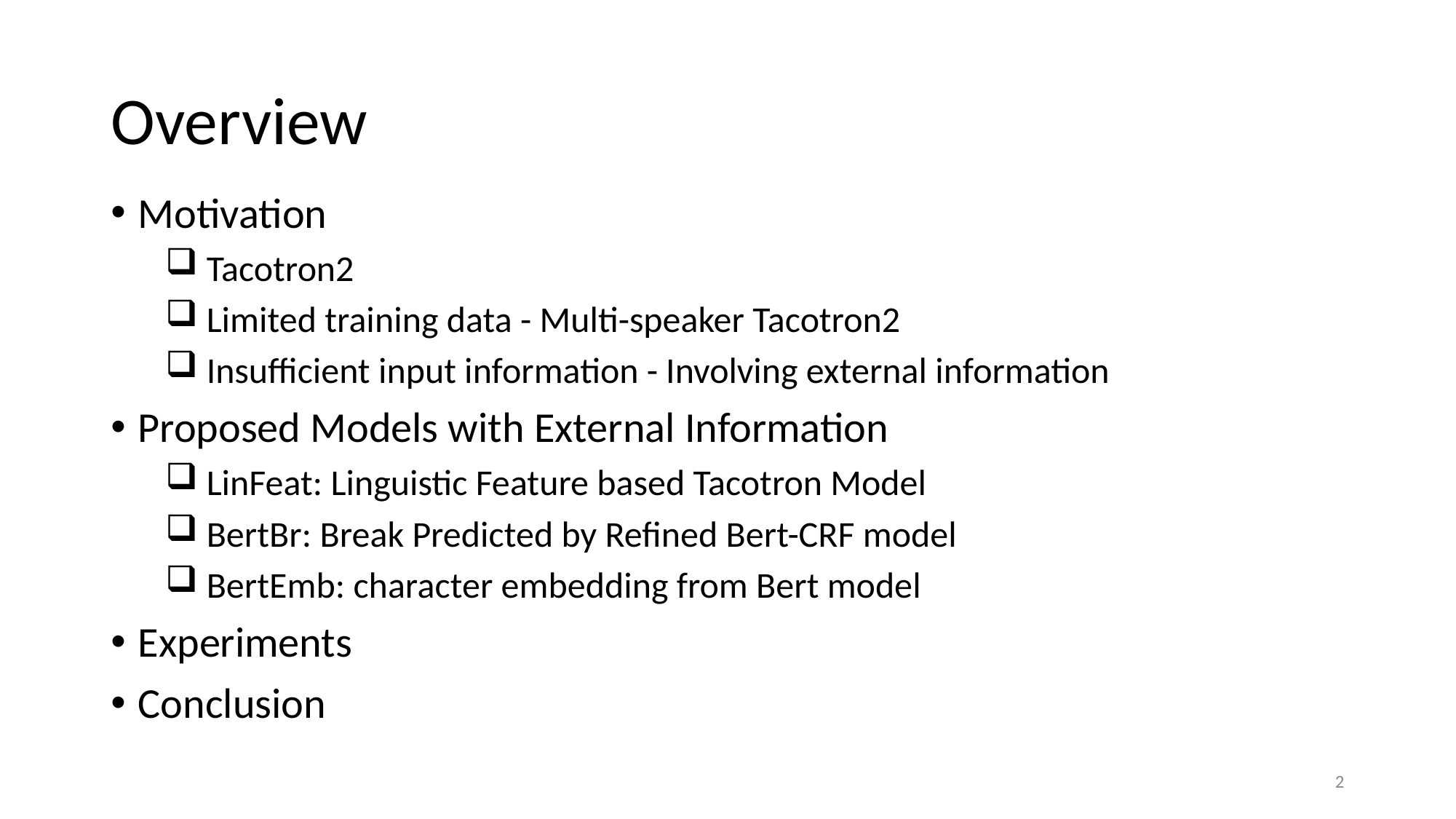

# Overview
Motivation
 Tacotron2
 Limited training data - Multi-speaker Tacotron2
 Insufficient input information - Involving external information
Proposed Models with External Information
 LinFeat: Linguistic Feature based Tacotron Model
 BertBr: Break Predicted by Refined Bert-CRF model
 BertEmb: character embedding from Bert model
Experiments
Conclusion

2